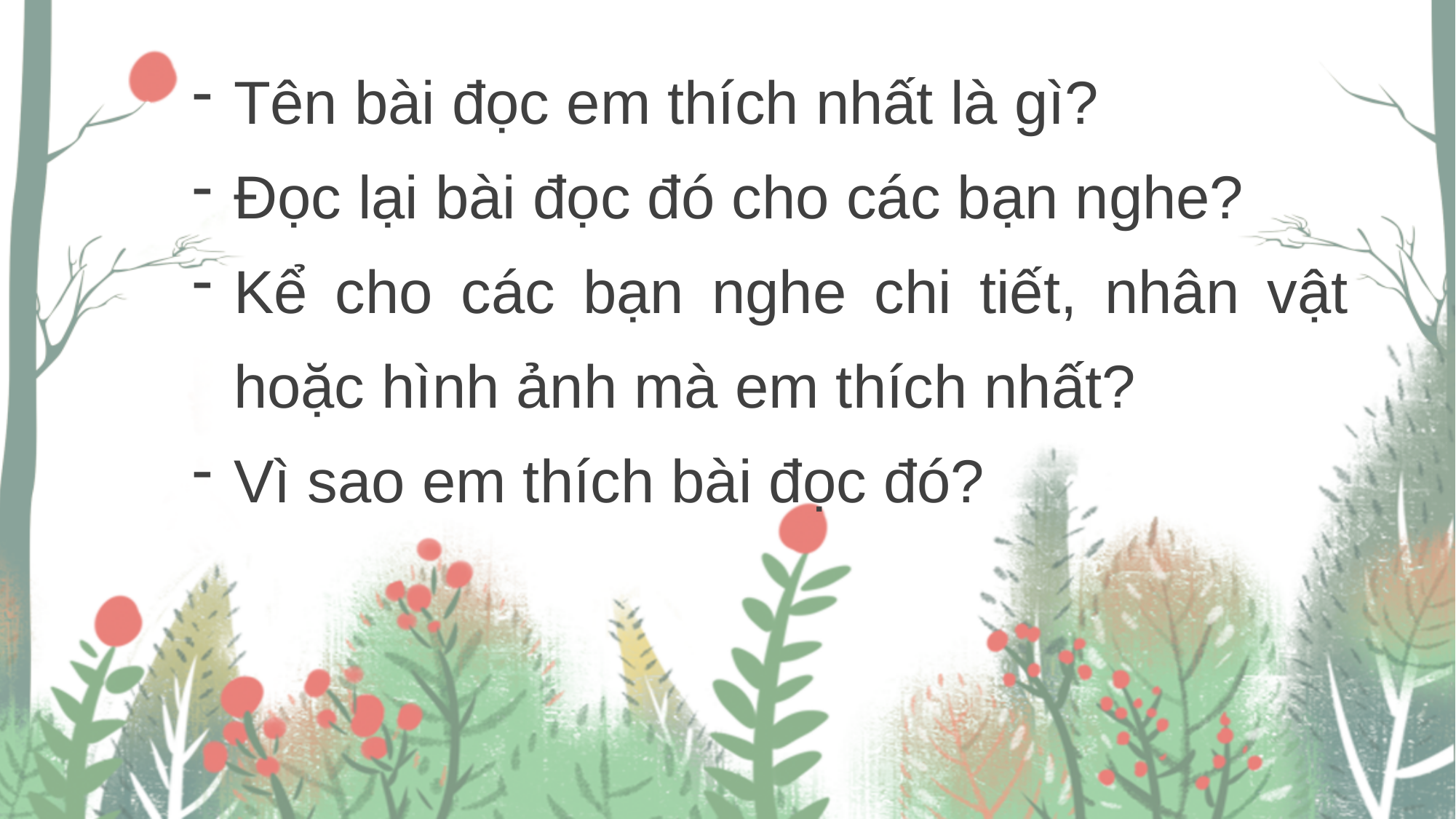

Tên bài đọc em thích nhất là gì?
Đọc lại bài đọc đó cho các bạn nghe?
Kể cho các bạn nghe chi tiết, nhân vật hoặc hình ảnh mà em thích nhất?
Vì sao em thích bài đọc đó?